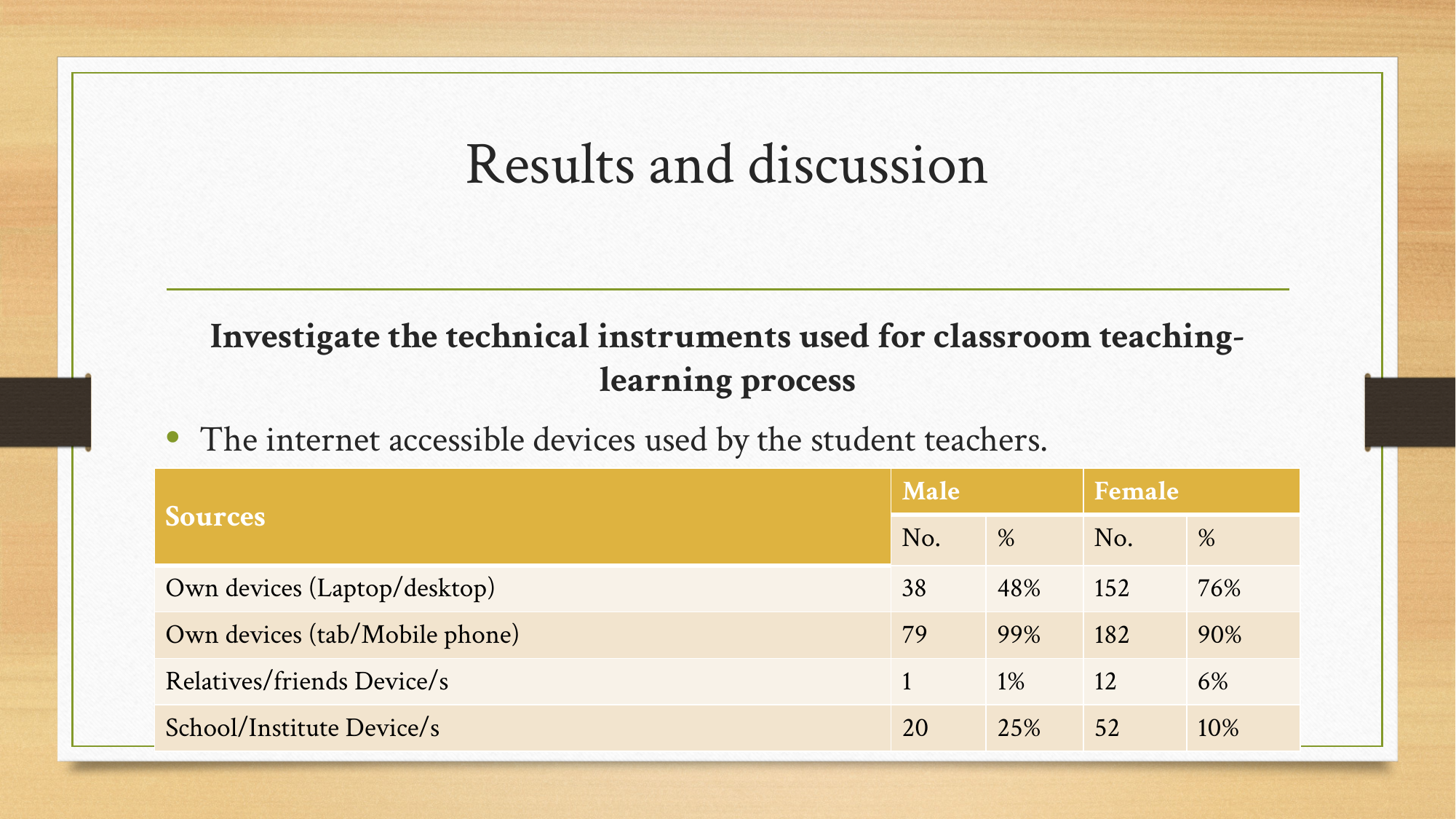

# Results and discussion
Investigate the technical instruments used for classroom teaching- learning process
The internet accessible devices used by the student teachers.

| Sources | Male |  | Female |  |
| --- | --- | --- | --- | --- |
|  | No. | % | No. | % |
| Own devices (Laptop/desktop) | 38 | 48% | 152 | 76% |
| Own devices (tab/Mobile phone) | 79 | 99% | 182 | 90% |
| Relatives/friends Device/s | 1 | 1% | 12 | 6% |
| School/Institute Device/s | 20 | 25% | 52 | 10% |